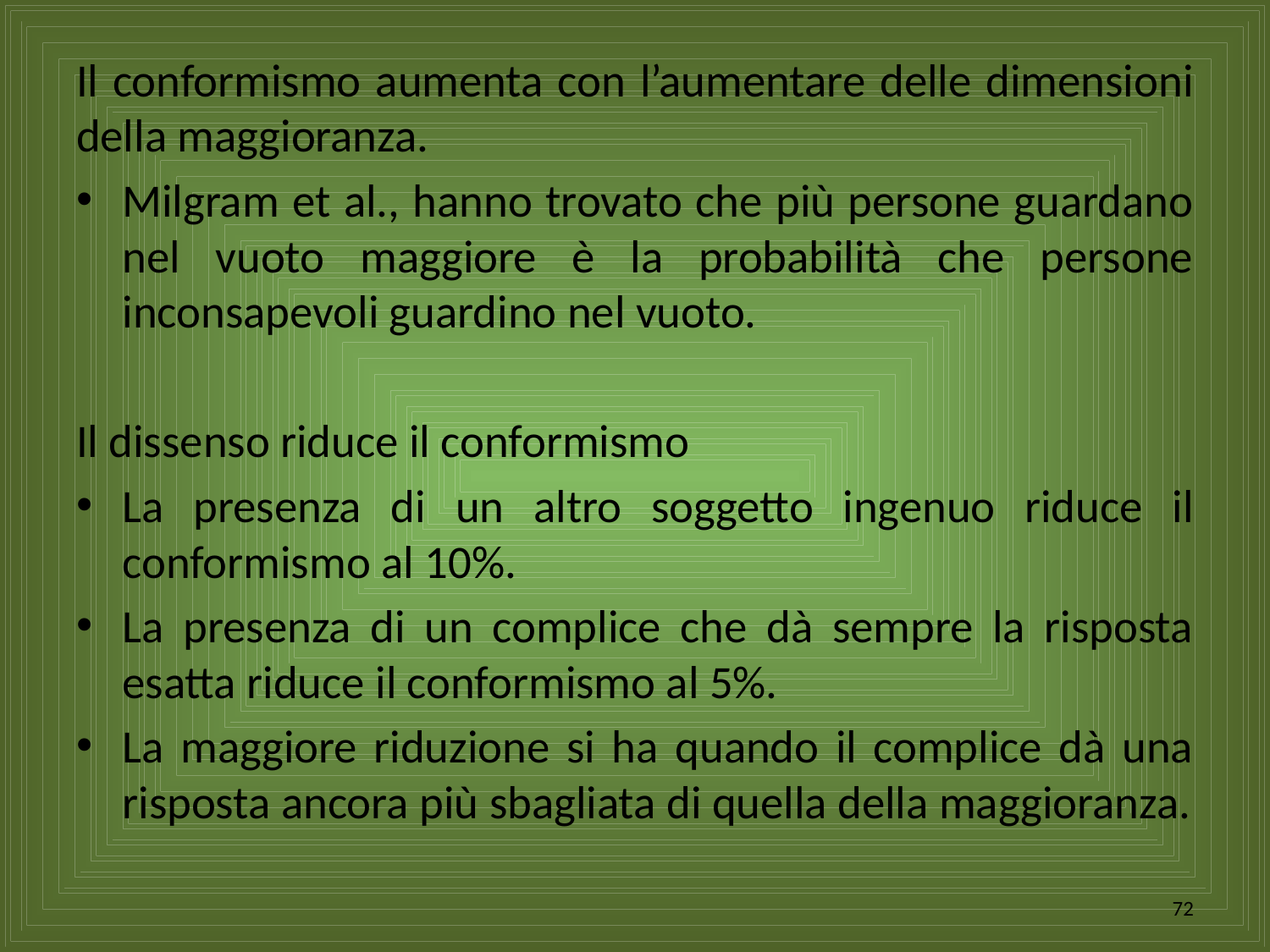

Il conformismo aumenta con l’aumentare delle dimensioni della maggioranza.
Milgram et al., hanno trovato che più persone guardano nel vuoto maggiore è la probabilità che persone inconsapevoli guardino nel vuoto.

Il dissenso riduce il conformismo
La presenza di un altro soggetto ingenuo riduce il conformismo al 10%.
La presenza di un complice che dà sempre la risposta esatta riduce il conformismo al 5%.
La maggiore riduzione si ha quando il complice dà una risposta ancora più sbagliata di quella della maggioranza.
72